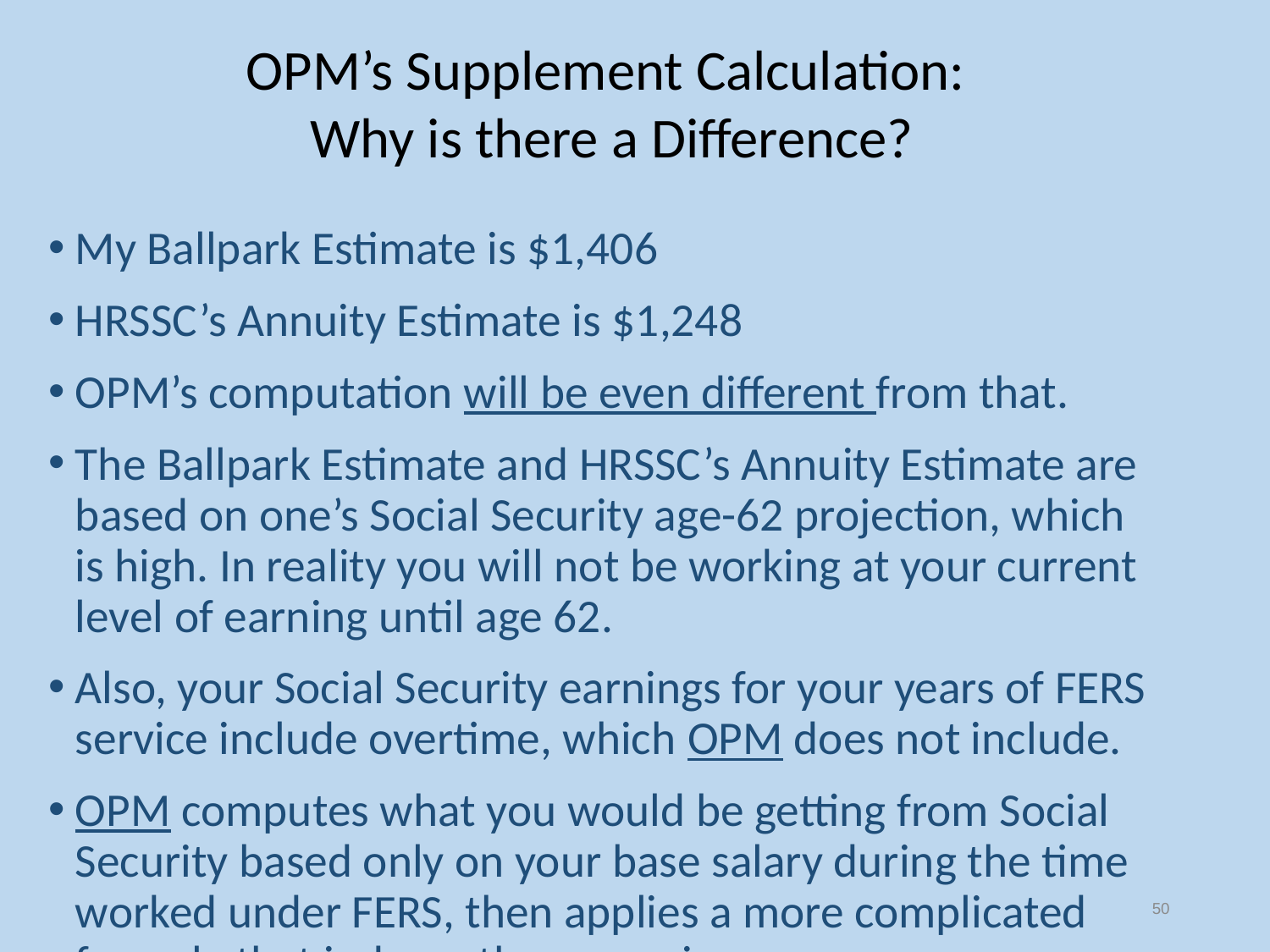

OPM’s Supplement Calculation:
 Why is there a Difference?

My Ballpark Estimate is $1,406
HRSSC’s Annuity Estimate is $1,248
OPM’s computation will be even different from that.
The Ballpark Estimate and HRSSC’s Annuity Estimate are based on one’s Social Security age-62 projection, which is high. In reality you will not be working at your current level of earning until age 62.
Also, your Social Security earnings for your years of FERS service include overtime, which OPM does not include.
OPM computes what you would be getting from Social Security based only on your base salary during the time worked under FERS, then applies a more complicated formula that indexes those earnings.

50